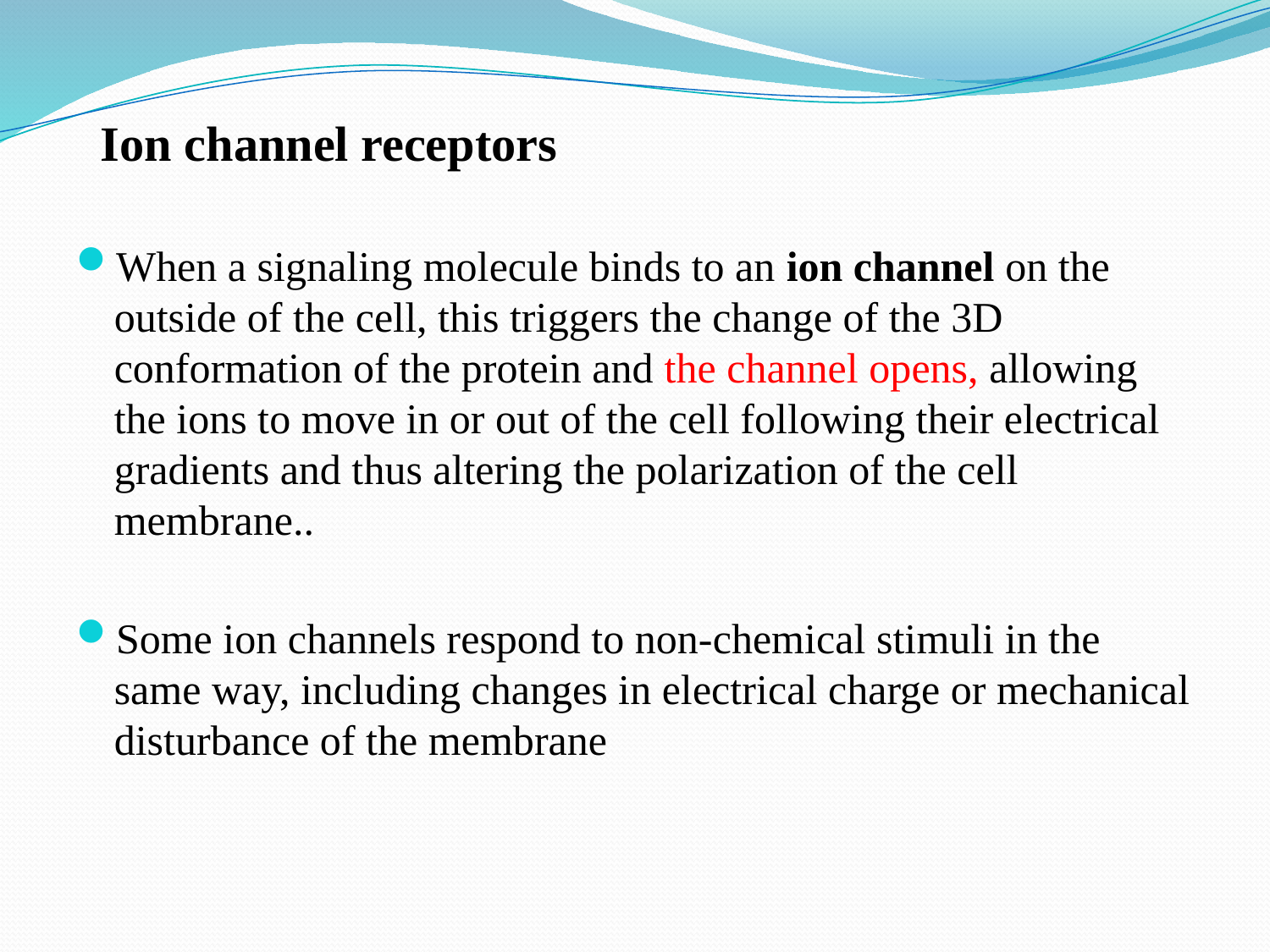

#
  Ion channel receptors

When a signaling molecule binds to an ion channel on the outside of the cell, this triggers the change of the 3D conformation of the protein and the channel opens, allowing the ions to move in or out of the cell following their electrical gradients and thus altering the polarization of the cell membrane..

Some ion channels respond to non-chemical stimuli in the same way, including changes in electrical charge or mechanical disturbance of the membrane